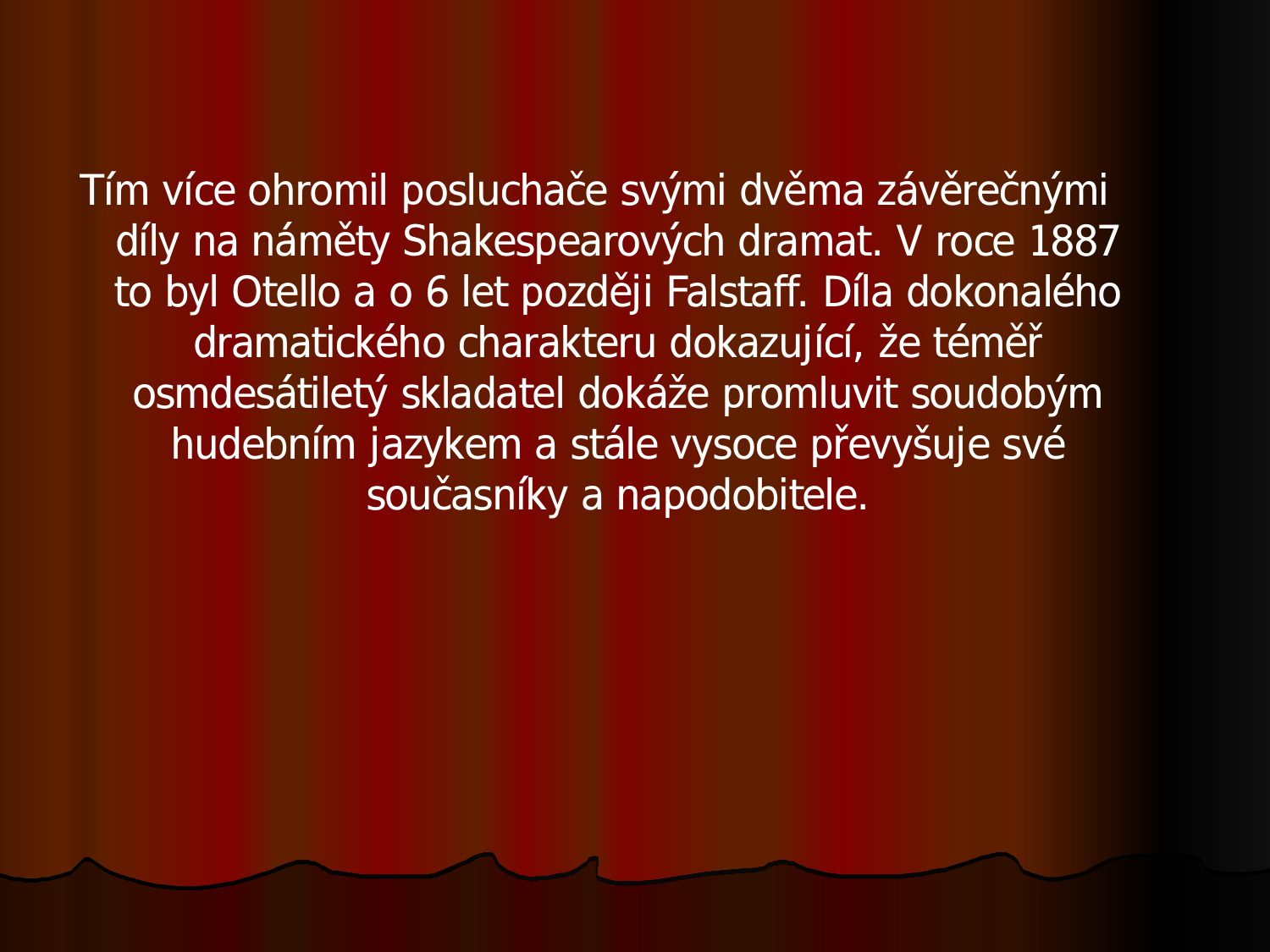

Tím více ohromil posluchače svými dvěma závěrečnými díly na náměty Shakespearových dramat. V roce 1887 to byl Otello a o 6 let později Falstaff. Díla dokonalého dramatického charakteru dokazující, že téměř osmdesátiletý skladatel dokáže promluvit soudobým hudebním jazykem a stále vysoce převyšuje své současníky a napodobitele.